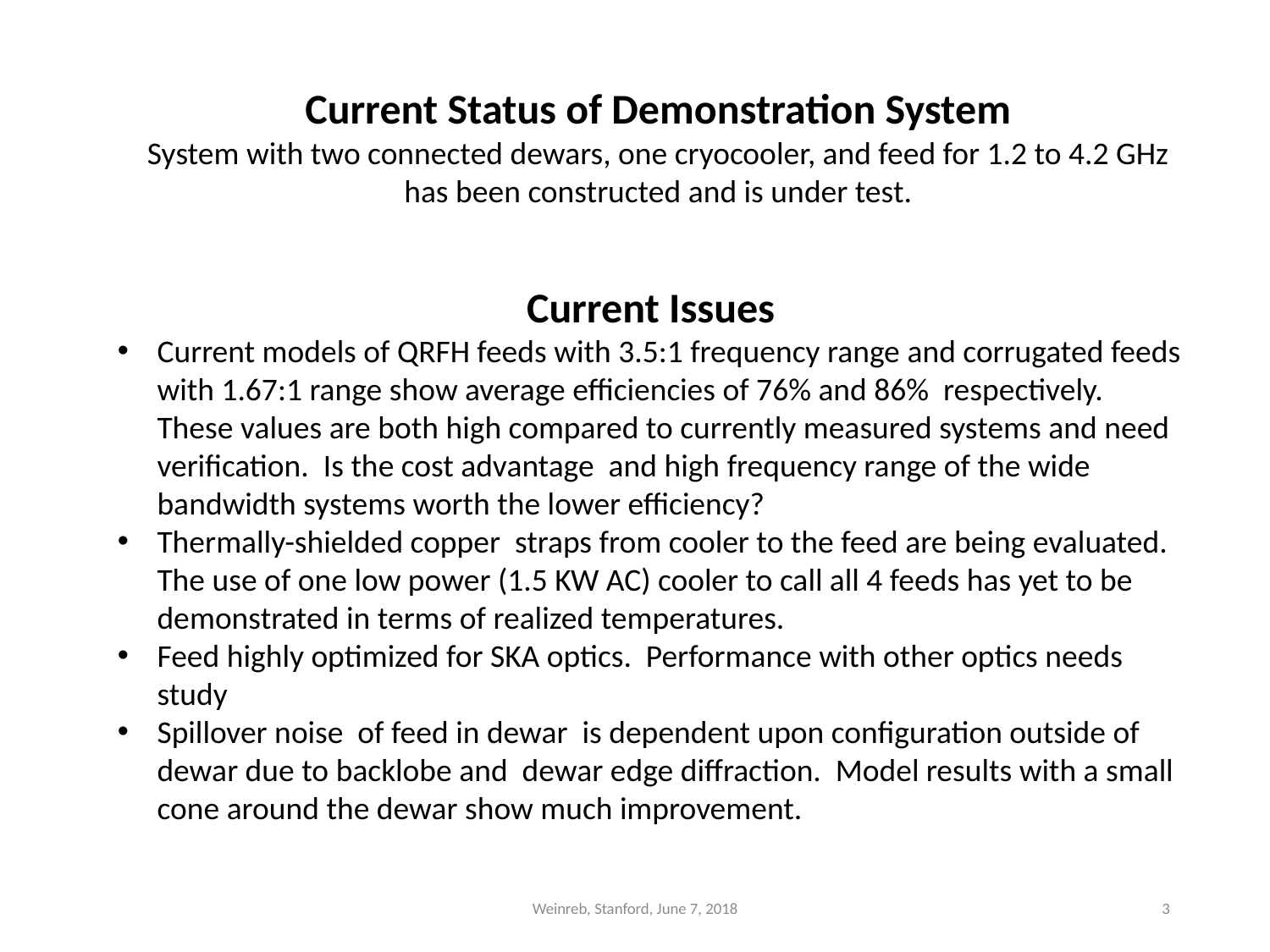

Current Status of Demonstration System
System with two connected dewars, one cryocooler, and feed for 1.2 to 4.2 GHz has been constructed and is under test.
Current Issues
Current models of QRFH feeds with 3.5:1 frequency range and corrugated feeds with 1.67:1 range show average efficiencies of 76% and 86%  respectively. These values are both high compared to currently measured systems and need verification.  Is the cost advantage  and high frequency range of the wide bandwidth systems worth the lower efficiency?
Thermally-shielded copper  straps from cooler to the feed are being evaluated. The use of one low power (1.5 KW AC) cooler to call all 4 feeds has yet to be demonstrated in terms of realized temperatures.
Feed highly optimized for SKA optics.  Performance with other optics needs study
Spillover noise  of feed in dewar  is dependent upon configuration outside of dewar due to backlobe and  dewar edge diffraction.  Model results with a small cone around the dewar show much improvement.
Weinreb, Stanford, June 7, 2018
3